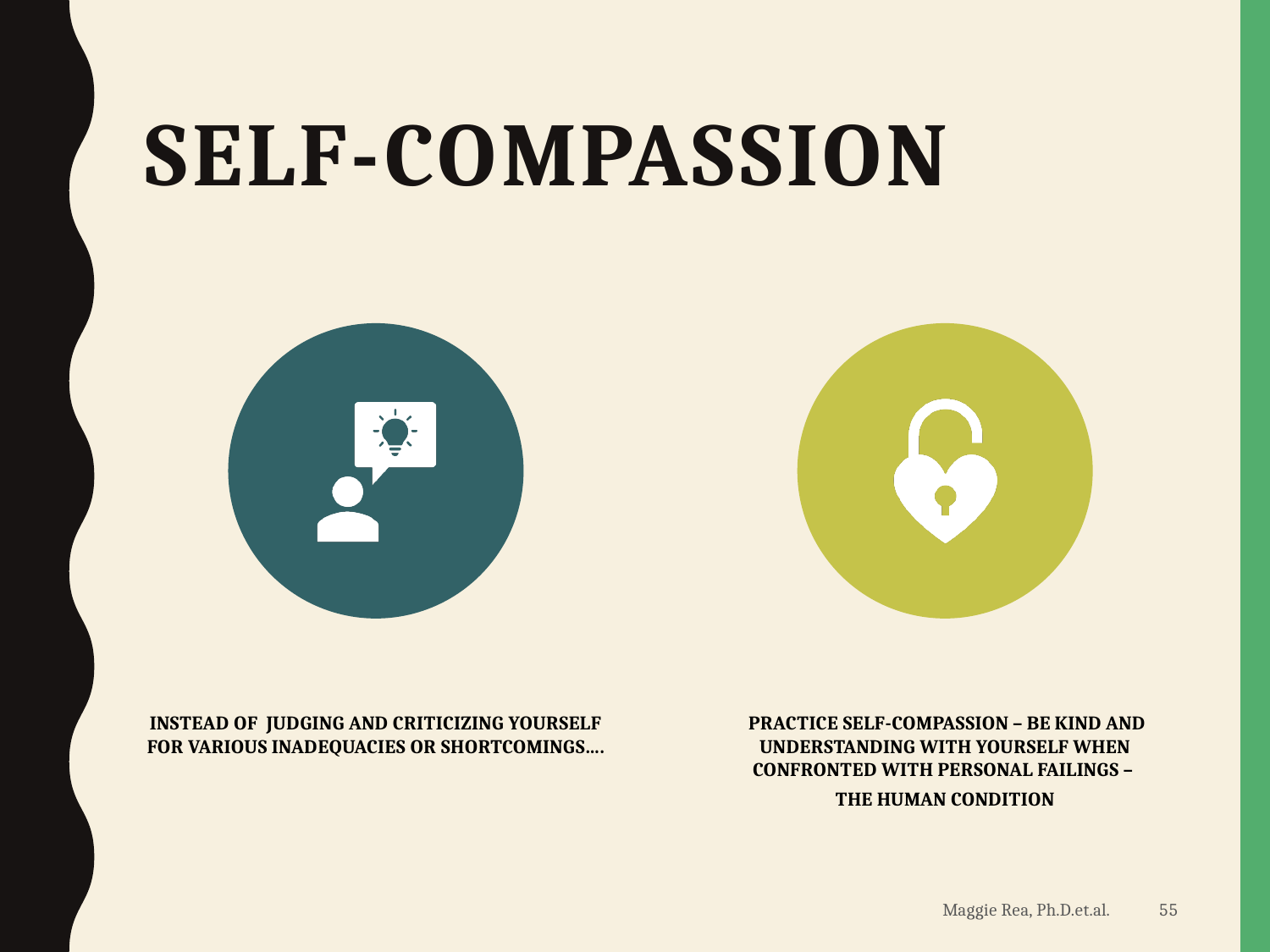

# Self-Compassion
Instead of  judging and criticizing yourself for various inadequacies or shortcomings….
 practice self-compassion – be kind and understanding with yourself when confronted with personal failings –
The human condition
55
Maggie Rea, Ph.D.et.al.